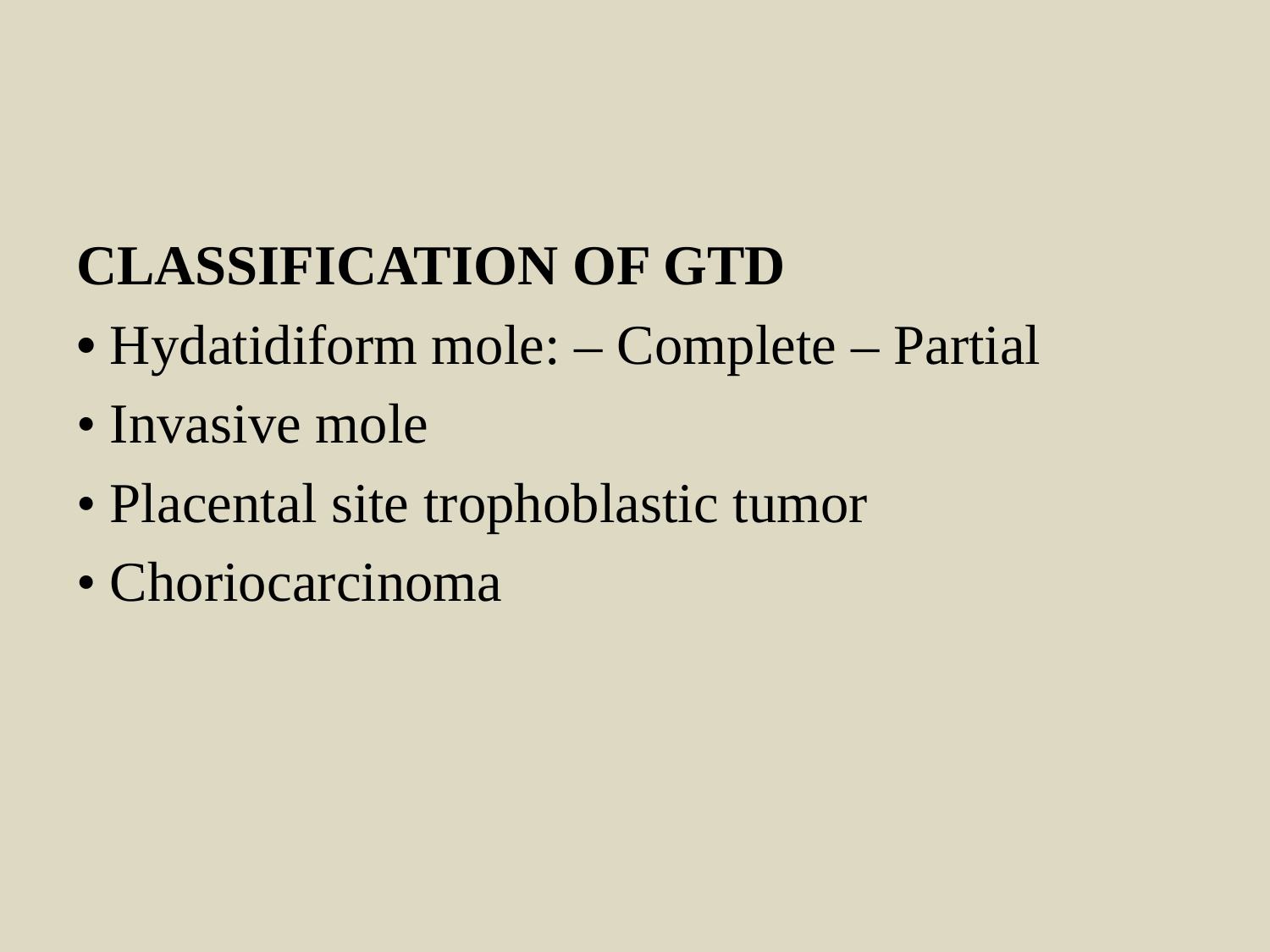

CLASSIFICATION OF GTD
• Hydatidiform mole: – Complete – Partial
• Invasive mole
• Placental site trophoblastic tumor
• Choriocarcinoma